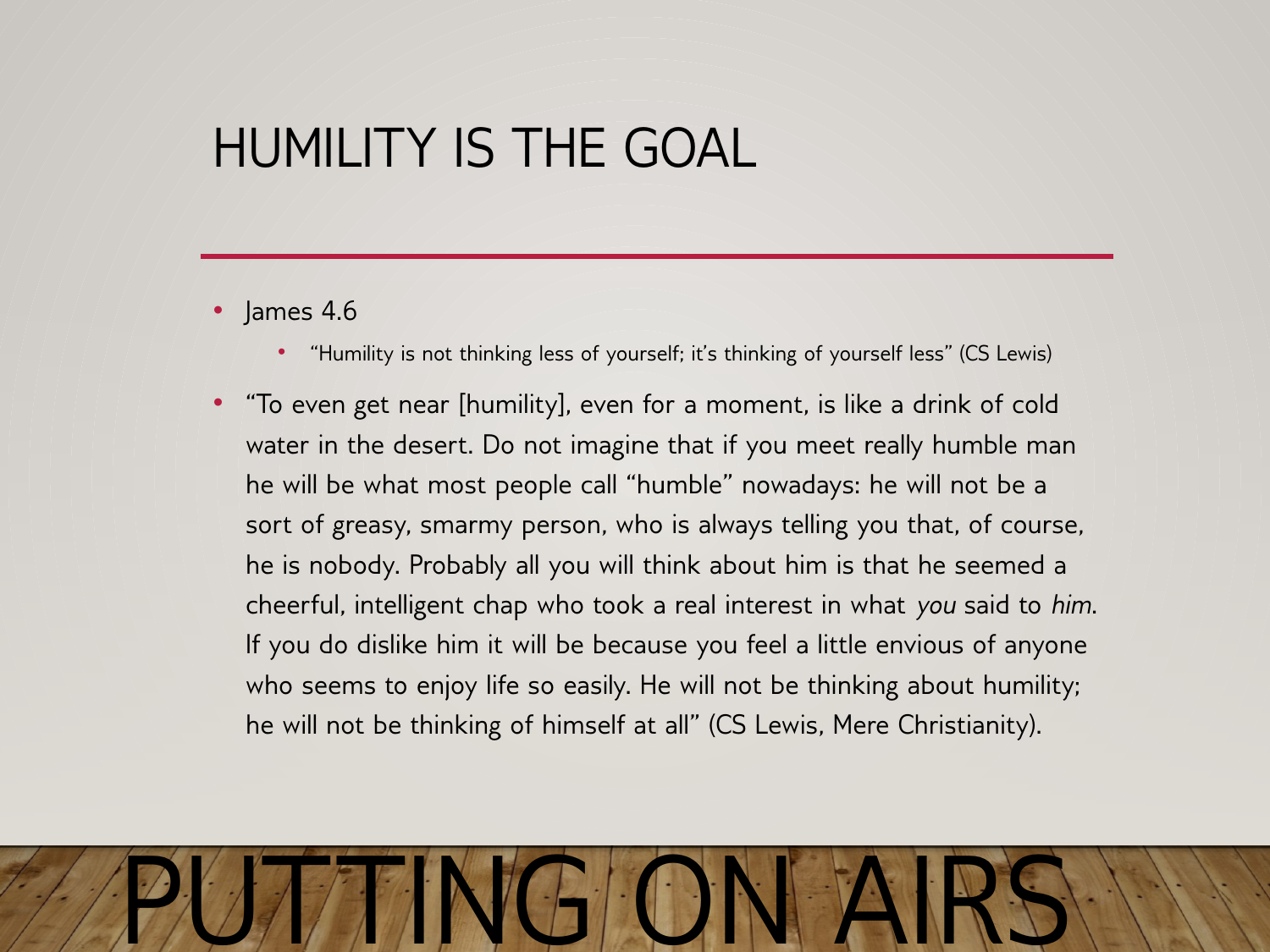

# Humility is the Goal
James 4.6
“Humility is not thinking less of yourself; it’s thinking of yourself less” (CS Lewis)
“To even get near [humility], even for a moment, is like a drink of cold water in the desert. Do not imagine that if you meet really humble man he will be what most people call “humble” nowadays: he will not be a sort of greasy, smarmy person, who is always telling you that, of course, he is nobody. Probably all you will think about him is that he seemed a cheerful, intelligent chap who took a real interest in what you said to him. If you do dislike him it will be because you feel a little envious of anyone who seems to enjoy life so easily. He will not be thinking about humility; he will not be thinking of himself at all” (CS Lewis, Mere Christianity).
Putting On Airs